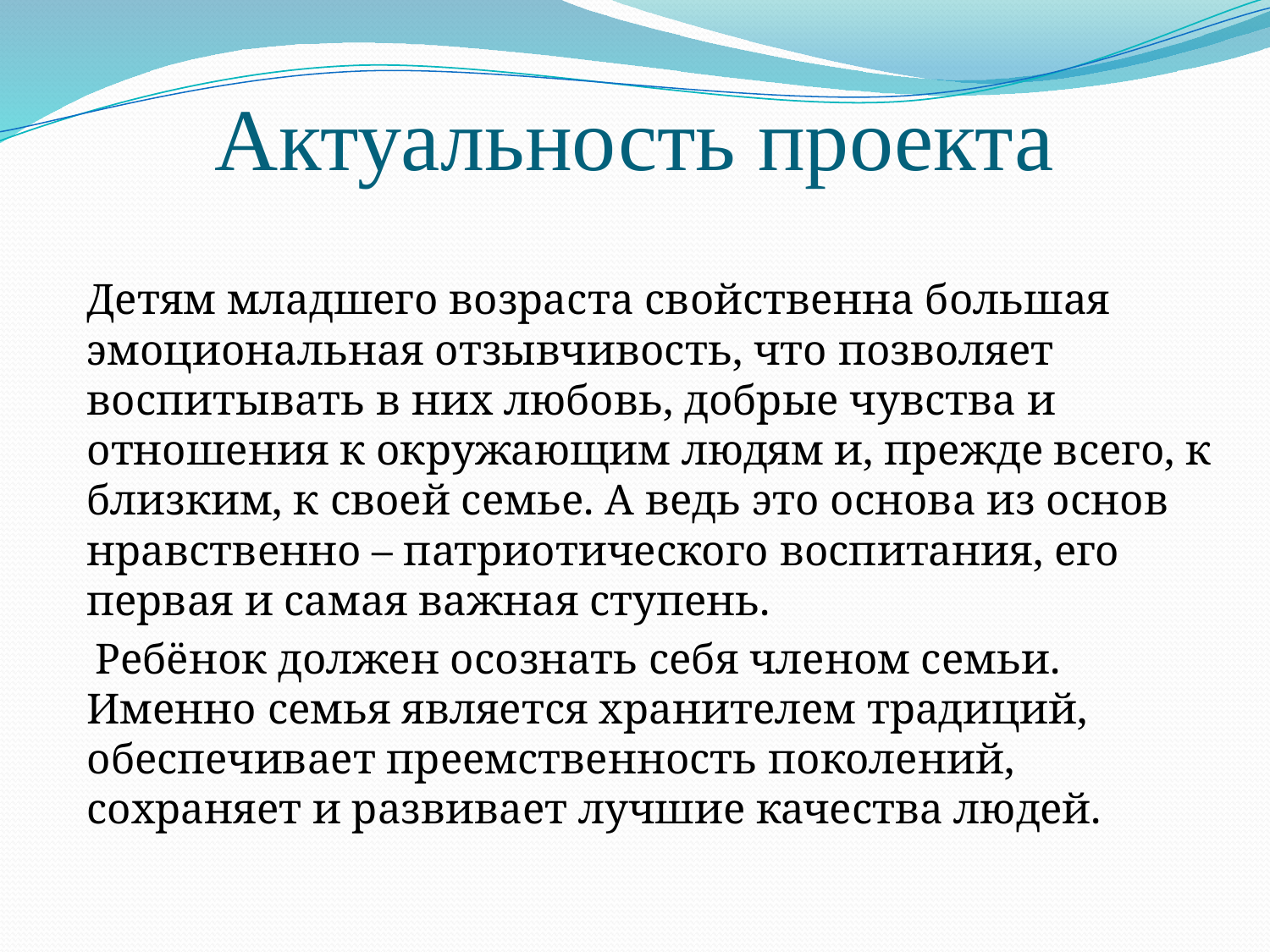

# Актуальность проекта

	Детям младшего возраста свойственна большая эмоциональная отзывчивость, что позволяет воспитывать в них любовь, добрые чувства и отношения к окружающим людям и, прежде всего, к близким, к своей семье. А ведь это основа из основ нравственно – патриотического воспитания, его первая и самая важная ступень.
    Ребёнок должен осознать себя членом семьи. Именно семья является хранителем традиций, обеспечивает преемственность поколений, сохраняет и развивает лучшие качества людей.